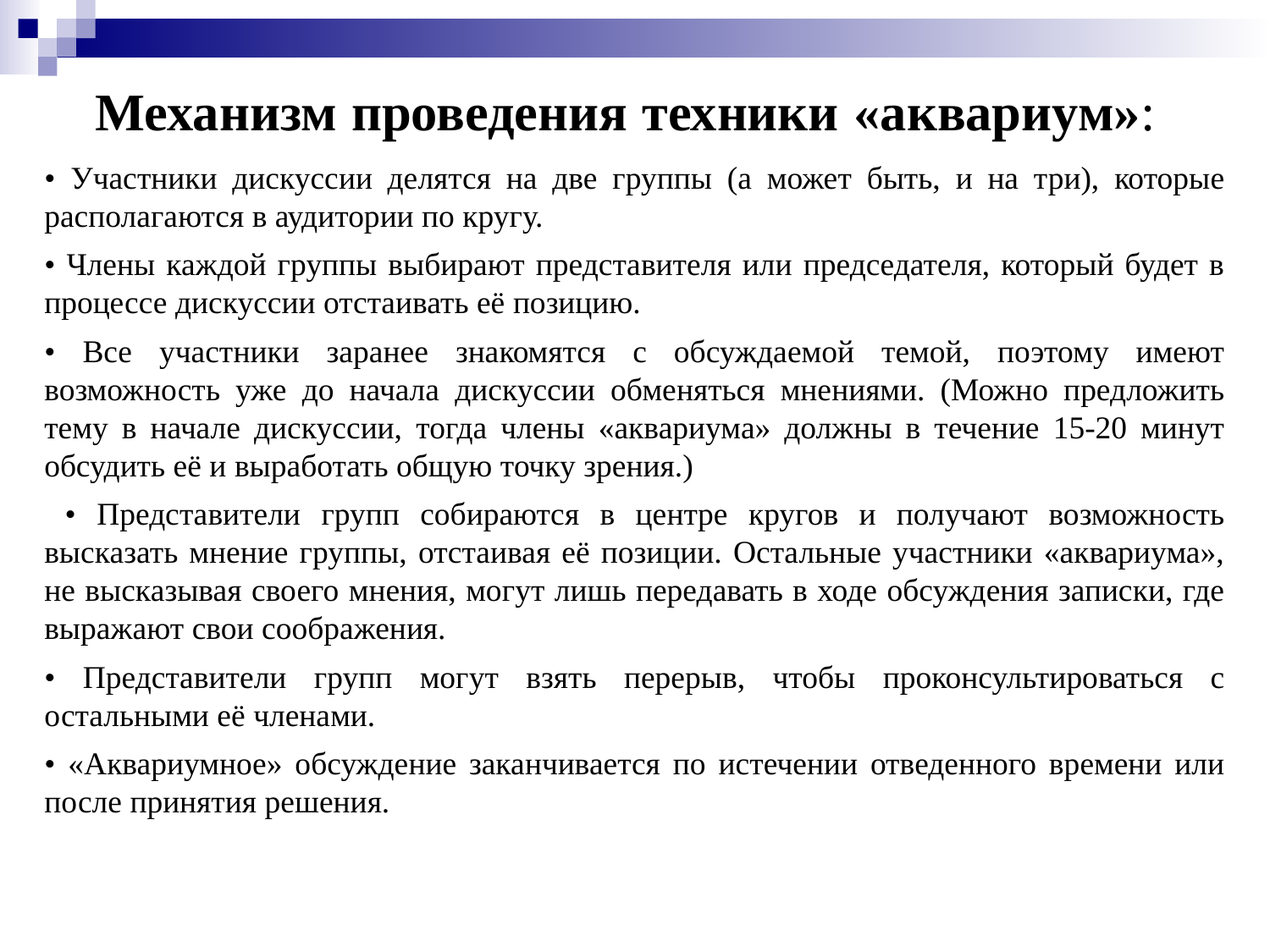

Механизм проведения техники «аквариум»:
• Участники дискуссии делятся на две группы (а может быть, и на три), которые располагаются в аудитории по кругу.
• Члены каждой группы выбирают представителя или председателя, который будет в процессе дискуссии отстаивать её позицию.
• Все участники заранее знакомятся с обсуждаемой темой, поэтому имеют возможность уже до начала дискуссии обменяться мнениями. (Можно предложить тему в начале дискуссии, тогда члены «аквариума» должны в течение 15-20 минут обсудить её и выработать общую точку зрения.)
 • Представители групп собираются в центре кругов и получают возможность высказать мнение группы, отстаивая её позиции. Остальные участники «аквариума», не высказывая своего мнения, могут лишь передавать в ходе обсуждения записки, где выражают свои соображения.
• Представители групп могут взять перерыв, чтобы проконсультироваться с остальными её членами.
• «Аквариумное» обсуждение заканчивается по истечении отведенного времени или после принятия решения.